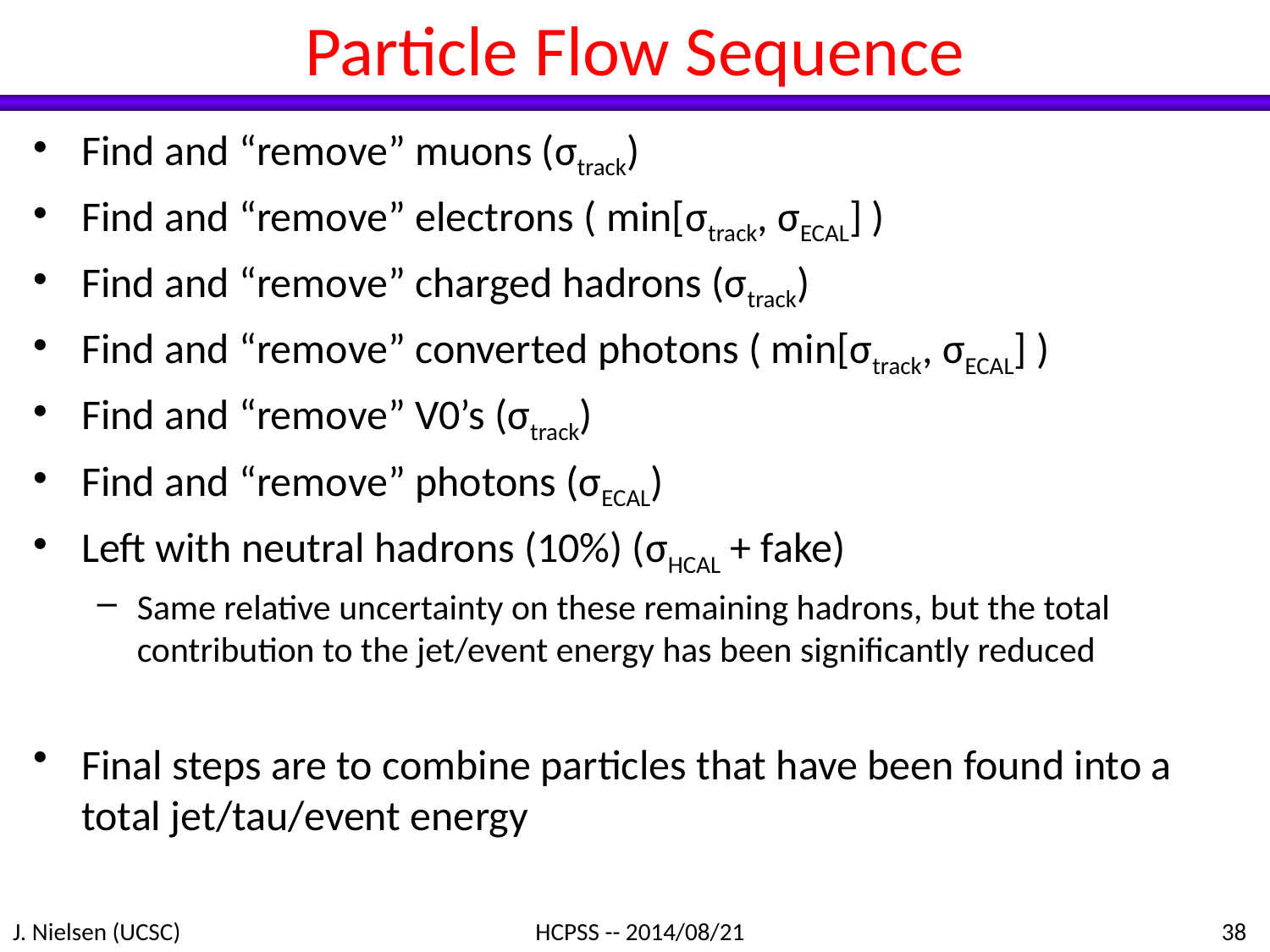

# Particle Flow Sequence
Find and “remove” muons (σtrack)
Find and “remove” electrons ( min[σtrack, σECAL] )
Find and “remove” charged hadrons (σtrack)
Find and “remove” converted photons ( min[σtrack, σECAL] )
Find and “remove” V0’s (σtrack)
Find and “remove” photons (σECAL)
Left with neutral hadrons (10%) (σHCAL + fake)
Same relative uncertainty on these remaining hadrons, but the total contribution to the jet/event energy has been significantly reduced

Final steps are to combine particles that have been found into a total jet/tau/event energy

J. Nielsen (UCSC)
HCPSS -- 2014/08/21
38